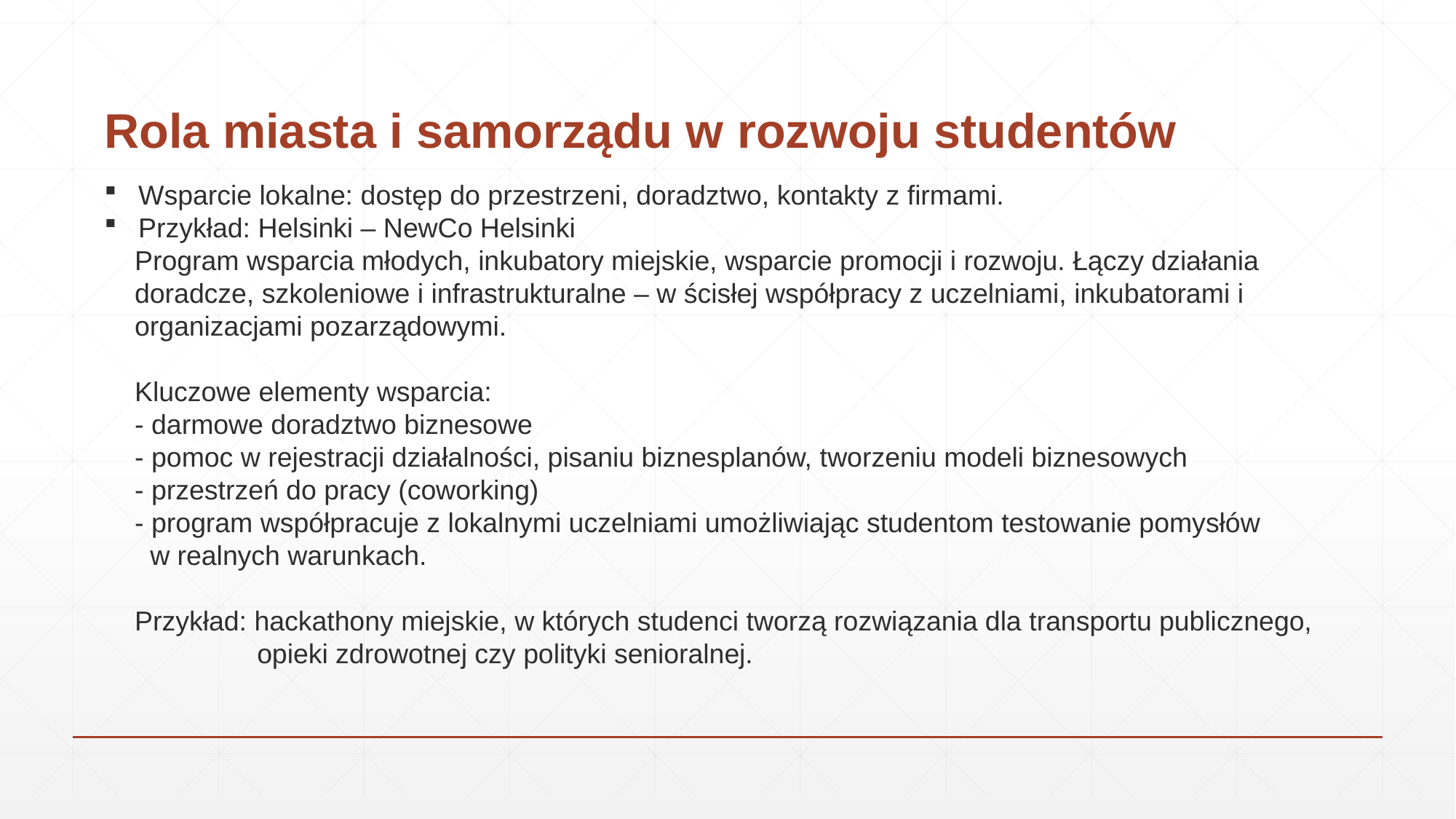

# Rola miasta i samorządu w rozwoju studentów
Wsparcie lokalne: dostęp do przestrzeni, doradztwo, kontakty z firmami.
Przykład: Helsinki – NewCo Helsinki
    Program wsparcia młodych, inkubatory miejskie, wsparcie promocji i rozwoju. Łączy działania
    doradcze, szkoleniowe i infrastrukturalne – w ścisłej współpracy z uczelniami, inkubatorami i
    organizacjami pozarządowymi.

    Kluczowe elementy wsparcia:
    - darmowe doradztwo biznesowe
    - pomoc w rejestracji działalności, pisaniu biznesplanów, tworzeniu modeli biznesowych
    - przestrzeń do pracy (coworking)
    - program współpracuje z lokalnymi uczelniami umożliwiając studentom testowanie pomysłów
      w realnych warunkach.

    Przykład: hackathony miejskie, w których studenci tworzą rozwiązania dla transportu publicznego,
                    opieki zdrowotnej czy polityki senioralnej.